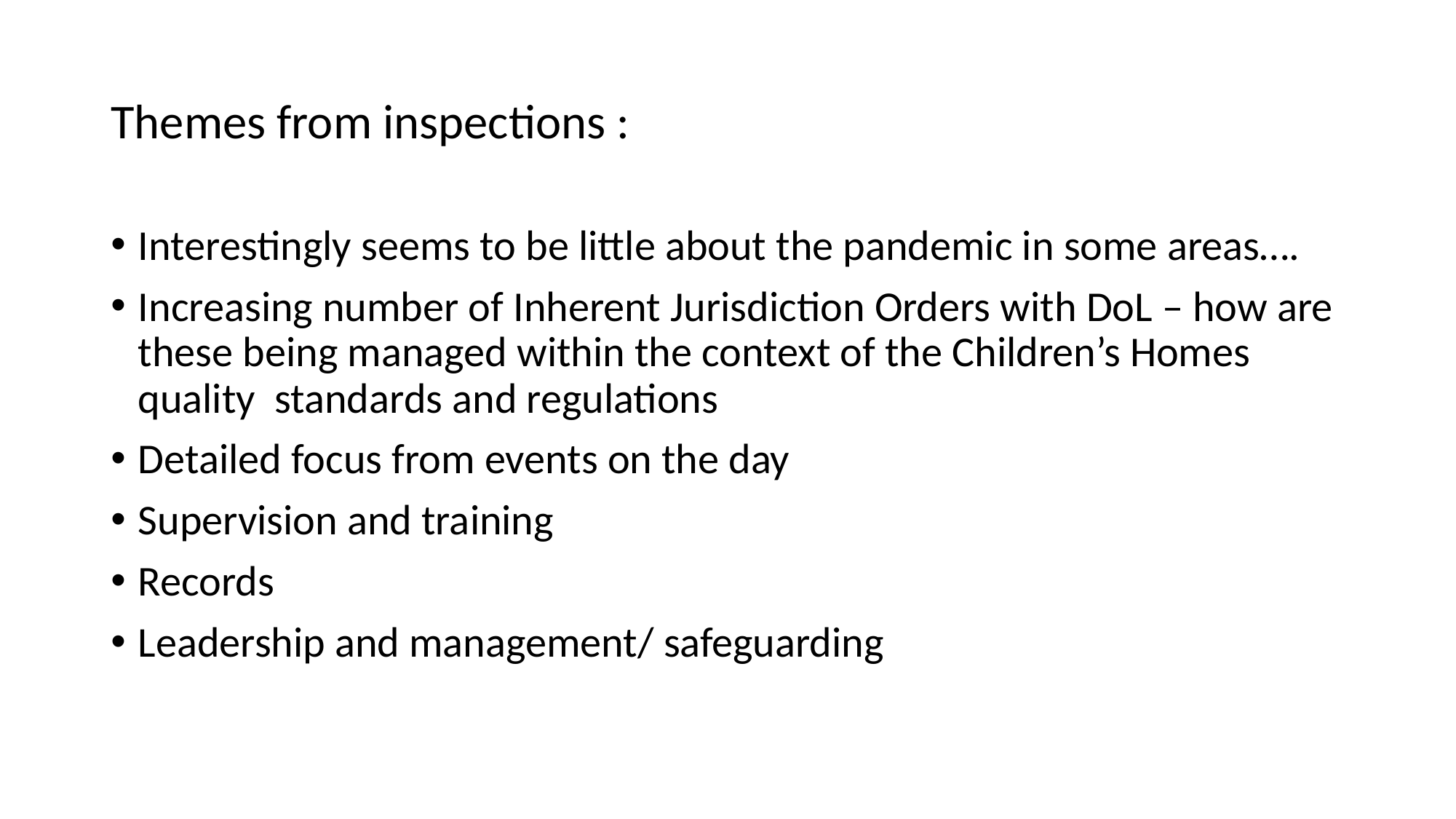

# Themes from inspections :
Interestingly seems to be little about the pandemic in some areas….
Increasing number of Inherent Jurisdiction Orders with DoL – how are these being managed within the context of the Children’s Homes quality  standards and regulations
Detailed focus from events on the day
Supervision and training
Records
Leadership and management/ safeguarding